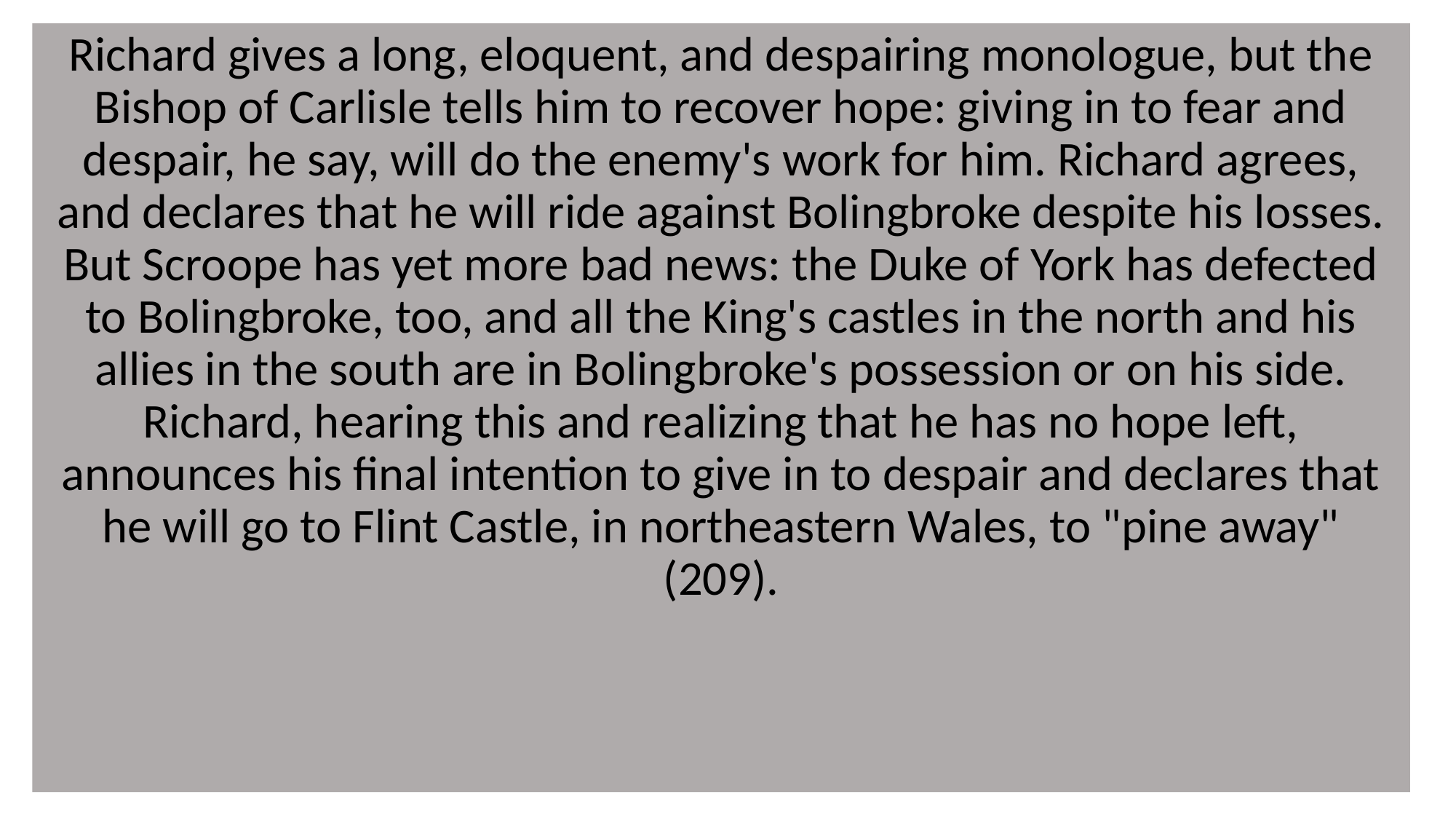

Richard gives a long, eloquent, and despairing monologue, but the Bishop of Carlisle tells him to recover hope: giving in to fear and despair, he say, will do the enemy's work for him. Richard agrees, and declares that he will ride against Bolingbroke despite his losses. But Scroope has yet more bad news: the Duke of York has defected to Bolingbroke, too, and all the King's castles in the north and his allies in the south are in Bolingbroke's possession or on his side. Richard, hearing this and realizing that he has no hope left, announces his final intention to give in to despair and declares that he will go to Flint Castle, in northeastern Wales, to "pine away" (209).